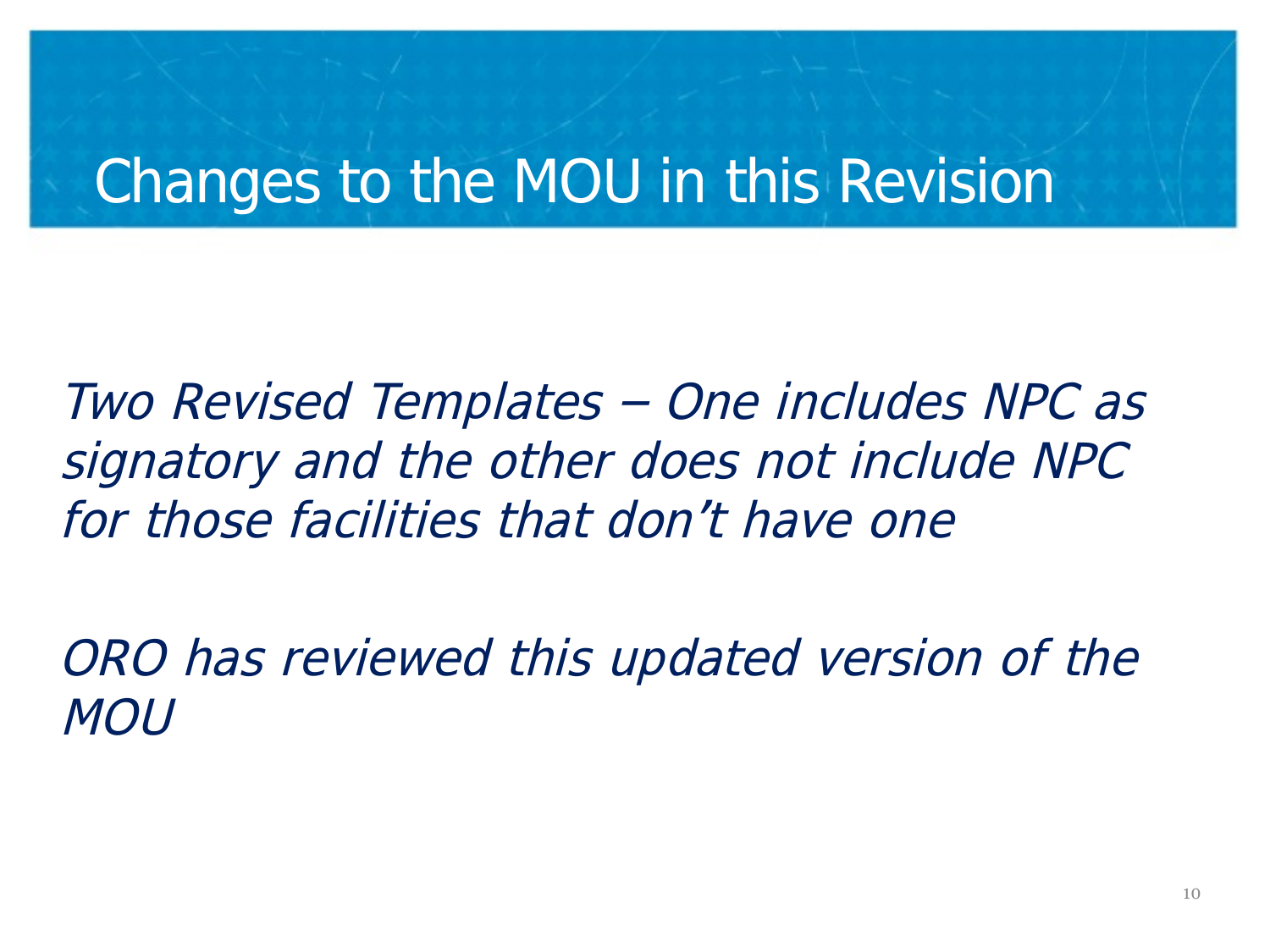

# Changes to the MOU in this Revision
Two Revised Templates – One includes NPC as signatory and the other does not include NPC for those facilities that don’t have one

ORO has reviewed this updated version of the MOU